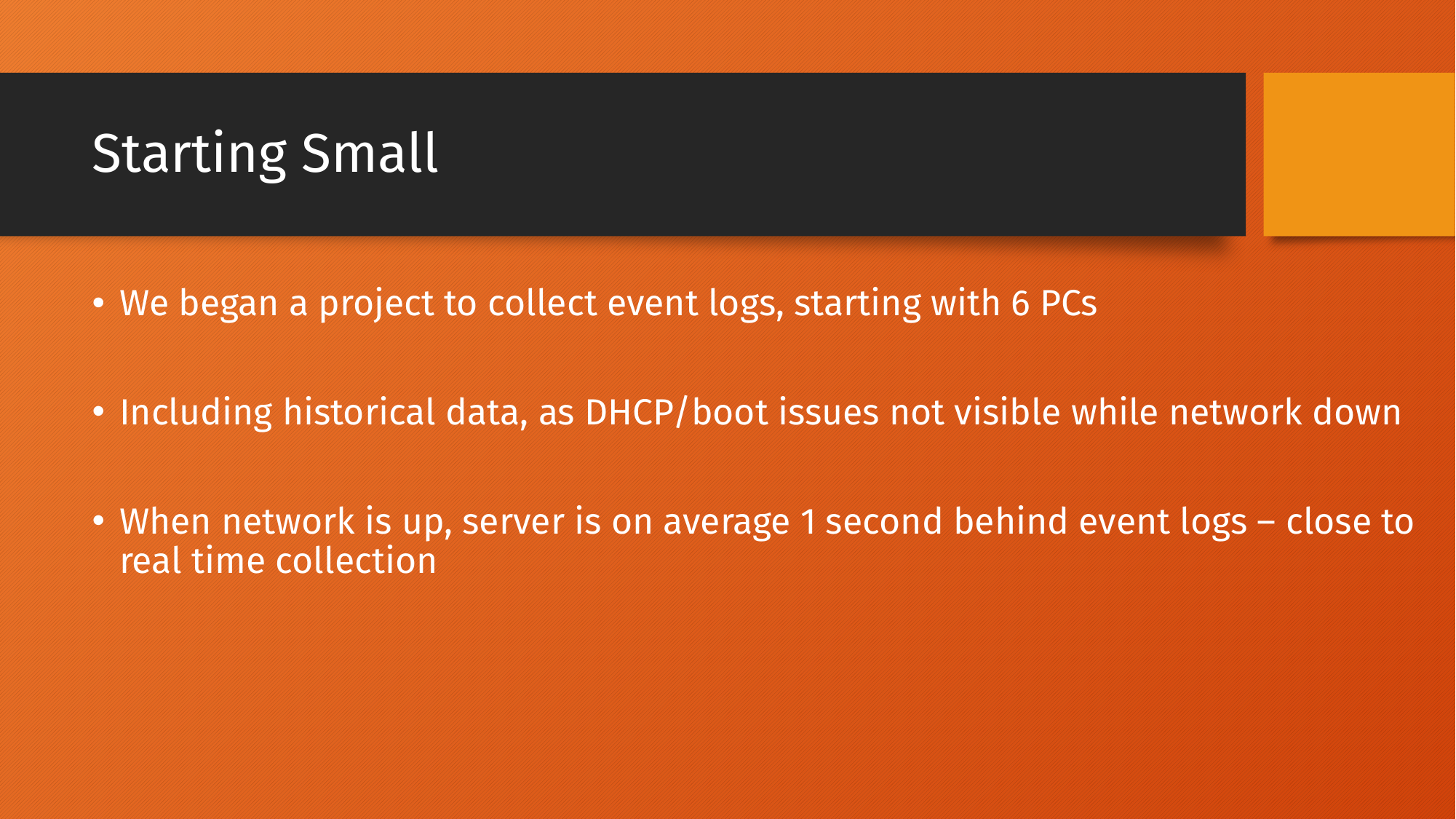

# Starting Small
We began a project to collect event logs, starting with 6 PCs

Including historical data, as DHCP/boot issues not visible while network down

When network is up, server is on average 1 second behind event logs – close to real time collection